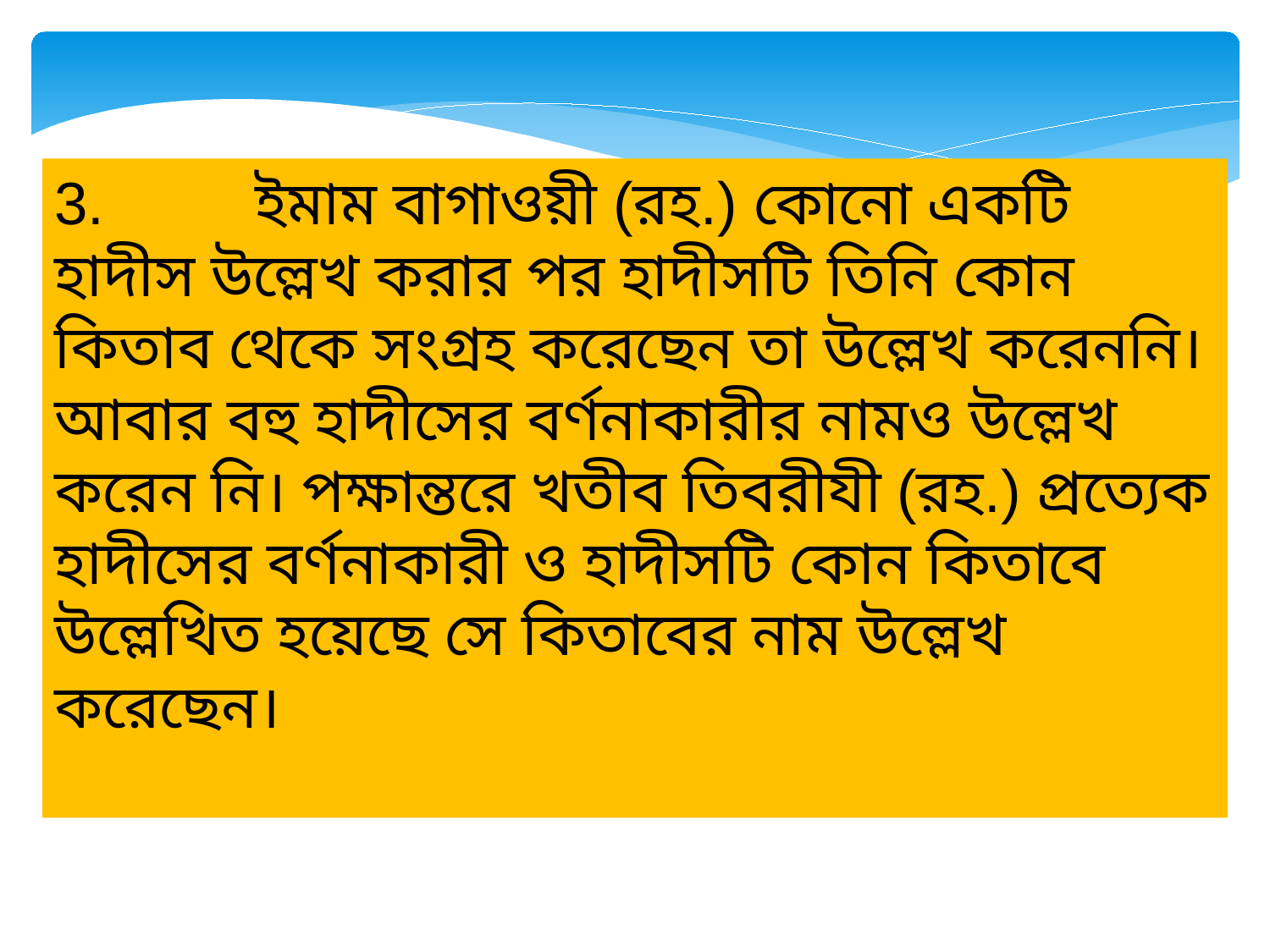

3.         ইমাম বাগাওয়ী (রহ.) কোনো একটি হাদীস উল্লেখ করার পর হাদীসটি তিনি কোন কিতাব থেকে সংগ্রহ করেছেন তা উল্লেখ করেননি। আবার বহু হাদীসের বর্ণনাকারীর নামও উল্লেখ করেন নি। পক্ষান্তরে খতীব তিবরীযী (রহ.) প্রত্যেক হাদীসের বর্ণনাকারী ও হাদীসটি কোন কিতাবে উল্লেখিত হয়েছে সে কিতাবের নাম উল্লেখ করেছেন।